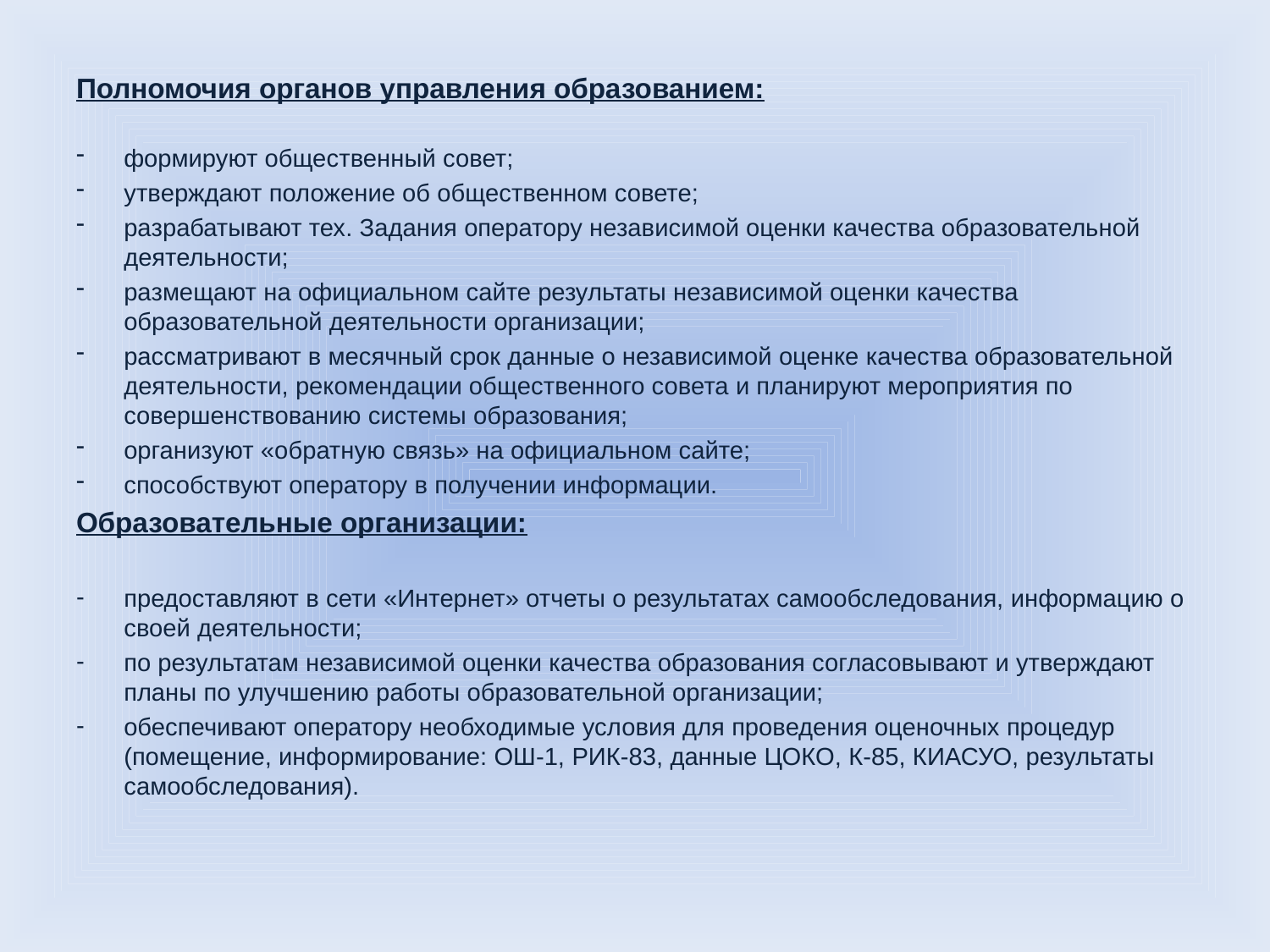

# Полномочия органов управления образованием:
формируют общественный совет;
утверждают положение об общественном совете;
разрабатывают тех. Задания оператору независимой оценки качества образовательной деятельности;
размещают на официальном сайте результаты независимой оценки качества образовательной деятельности организации;
рассматривают в месячный срок данные о независимой оценке качества образовательной деятельности, рекомендации общественного совета и планируют мероприятия по совершенствованию системы образования;
организуют «обратную связь» на официальном сайте;
способствуют оператору в получении информации.
Образовательные организации:

предоставляют в сети «Интернет» отчеты о результатах самообследования, информацию о своей деятельности;
по результатам независимой оценки качества образования согласовывают и утверждают планы по улучшению работы образовательной организации;
обеспечивают оператору необходимые условия для проведения оценочных процедур (помещение, информирование: ОШ-1, РИК-83, данные ЦОКО, К-85, КИАСУО, результаты самообследования).